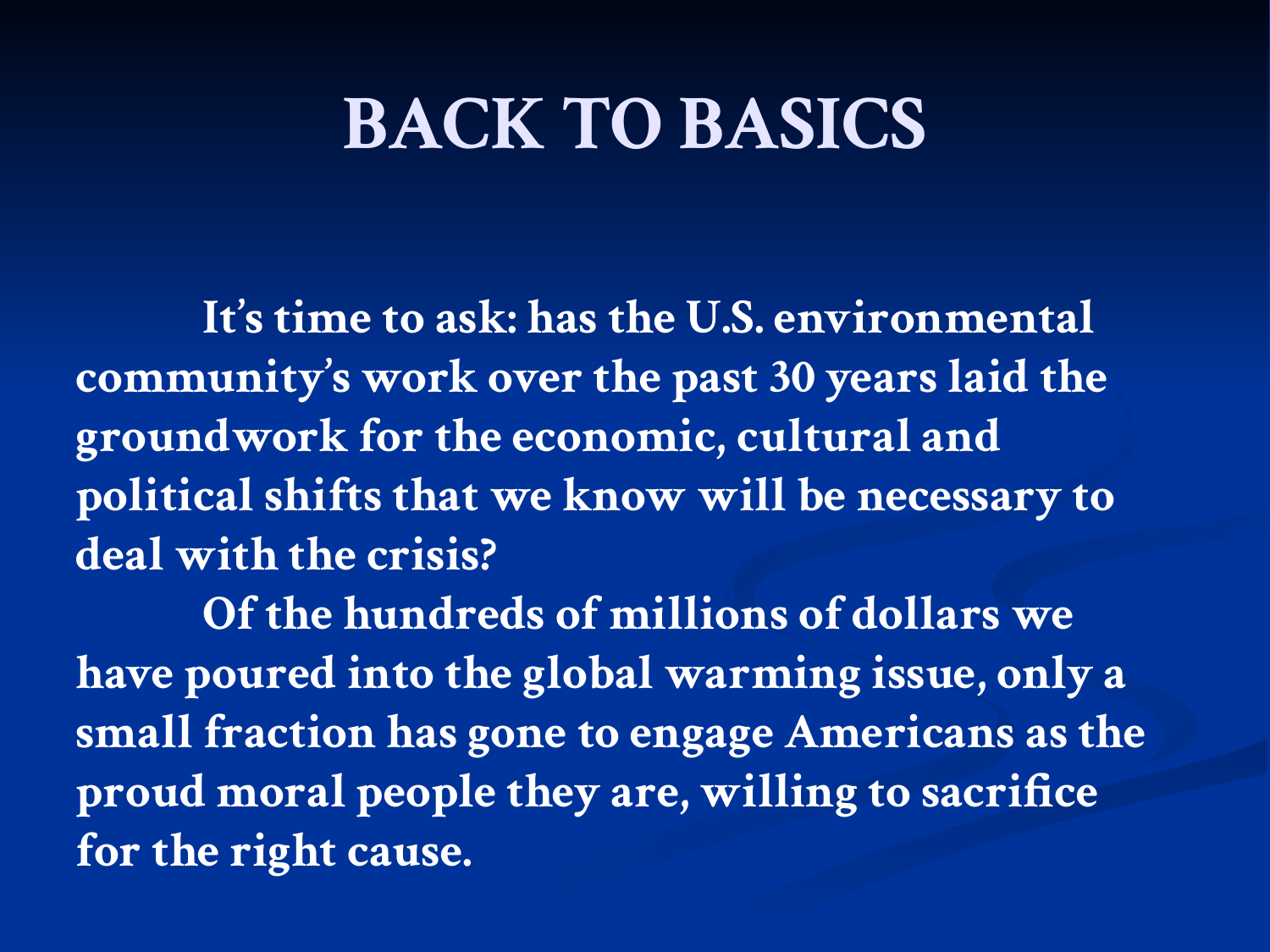

# BACK TO BASICS
  	It’s time to ask: has the U.S. environmental community’s work over the past 30 years laid the groundwork for the economic, cultural and political shifts that we know will be necessary to deal with the crisis?
	Of the hundreds of millions of dollars we have poured into the global warming issue, only a small fraction has gone to engage Americans as the proud moral people they are, willing to sacrifice for the right cause.